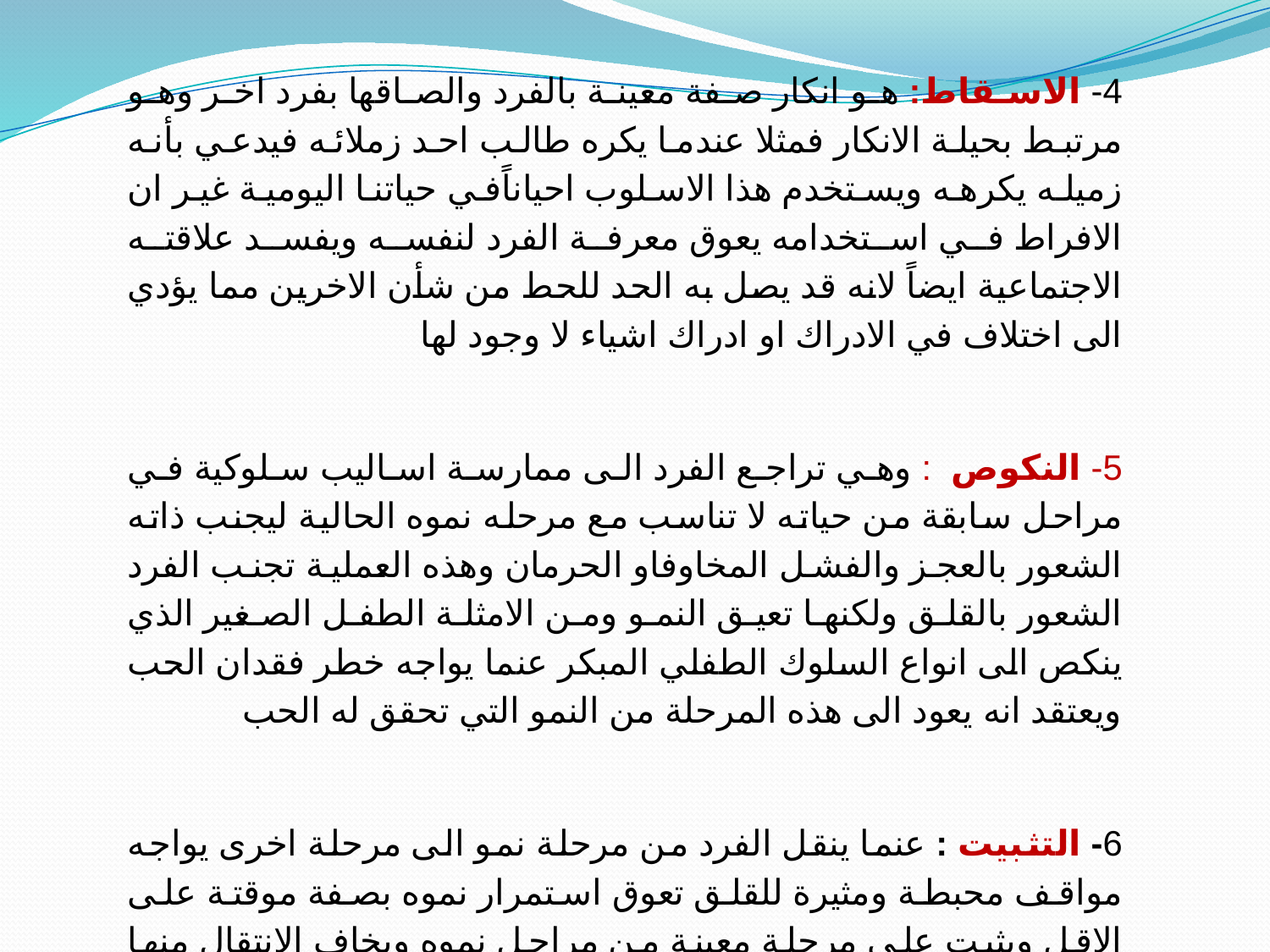

4- الاسقاط: هو انكار صفة معينة بالفرد والصاقها بفرد اخر وهو مرتبط بحيلة الانكار فمثلا عندما يكره طالب احد زملائه فيدعي بأنه زميله يكرهه ويستخدم هذا الاسلوب احياناًفي حياتنا اليومية غير ان الافراط في استخدامه يعوق معرفة الفرد لنفسه ويفسد علاقته الاجتماعية ايضاً لانه قد يصل به الحد للحط من شأن الاخرين مما يؤدي الى اختلاف في الادراك او ادراك اشياء لا وجود لها

5- النكوص  : وهي تراجع الفرد الى ممارسة اساليب سلوكية في مراحل سابقة من حياته لا تناسب مع مرحله نموه الحالية ليجنب ذاته الشعور بالعجز والفشل المخاوفاو الحرمان وهذه العملية تجنب الفرد الشعور بالقلق ولكنها تعيق النمو ومن الامثلة الطفل الصغير الذي ينكص الى انواع السلوك الطفلي المبكر عنما يواجه خطر فقدان الحب ويعتقد انه يعود الى هذه المرحلة من النمو التي تحقق له الحب

6- التثبيت : عنما ينقل الفرد من مرحلة نمو الى مرحلة اخرى يواجه مواقف محبطة ومثيرة للقلق تعوق استمرار نموه بصفة موقتة على الاقل ويثبت على مرحلة معينة من مراحل نموه ويخاف الانتقال منها ويتخلى عن شروط سلوكي معين على اشباع حاجاته لعدم تأكد السلوك هل يستحق الاشباع ام لا